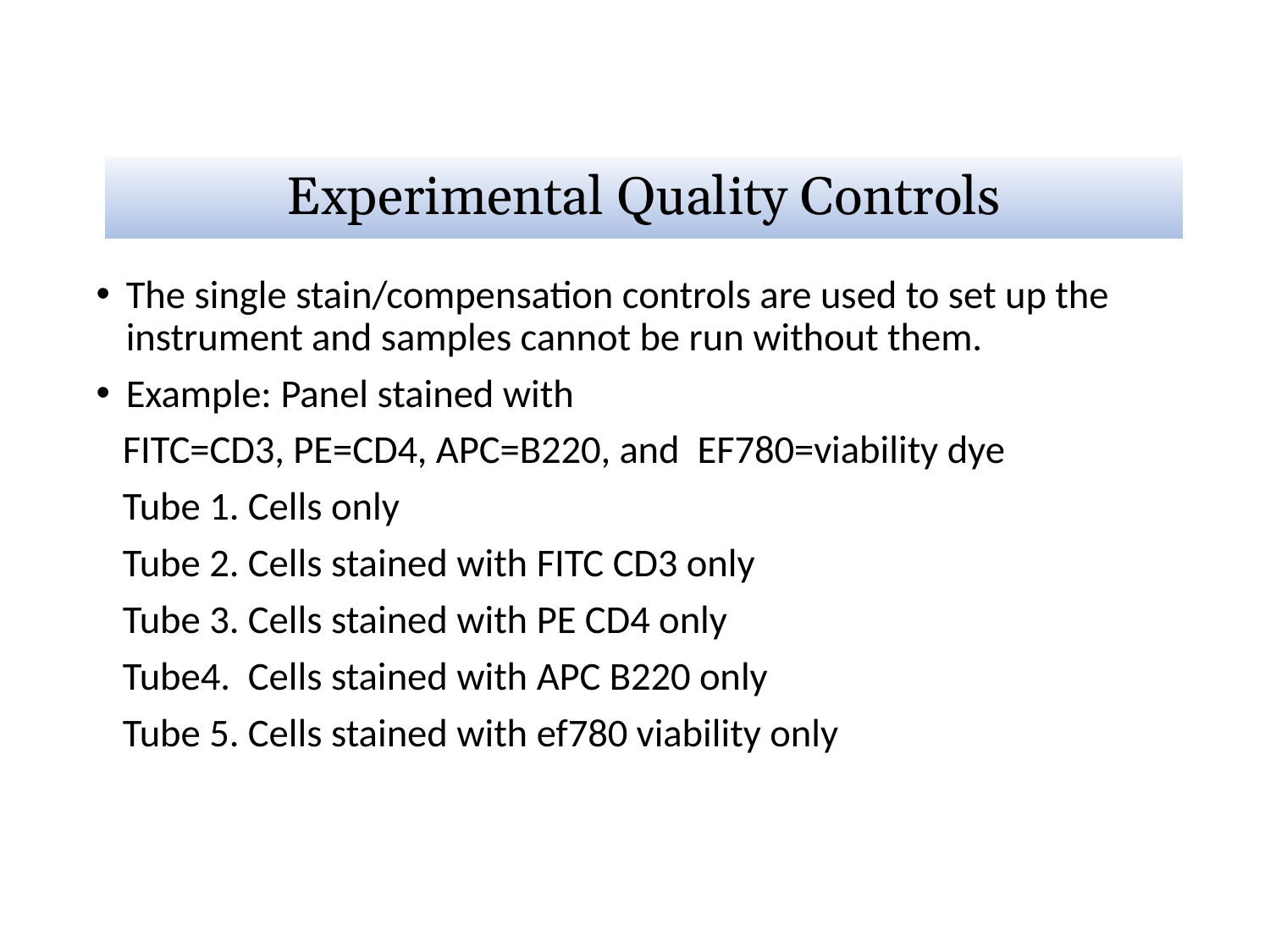

# Experimental Quality Controls
The single stain/compensation controls are used to set up the instrument and samples cannot be run without them.
Example: Panel stained with
   FITC=CD3, PE=CD4, APC=B220, and  EF780=viability dye
   Tube 1. Cells only
   Tube 2. Cells stained with FITC CD3 only
   Tube 3. Cells stained with PE CD4 only
   Tube4.  Cells stained with APC B220 only
   Tube 5. Cells stained with ef780 viability only